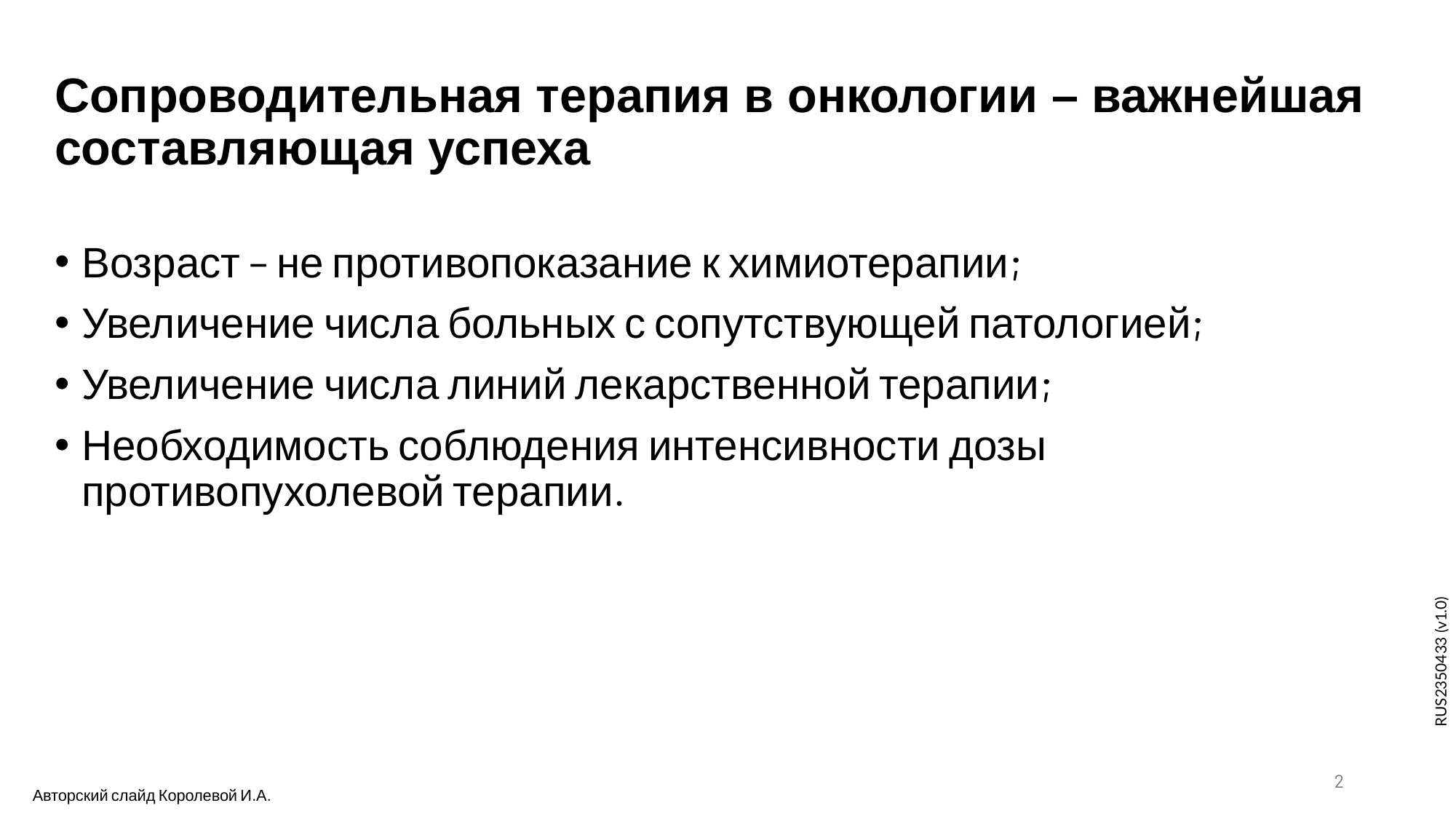

# Сопроводительная терапия в онкологии – важнейшая составляющая успеха
Возраст – не противопоказание к химиотерапии;
Увеличение числа больных с сопутствующей патологией;
Увеличение числа линий лекарственной терапии;
Необходимость соблюдения интенсивности дозы противопухолевой терапии.

2
Авторский слайд Королевой И.А.